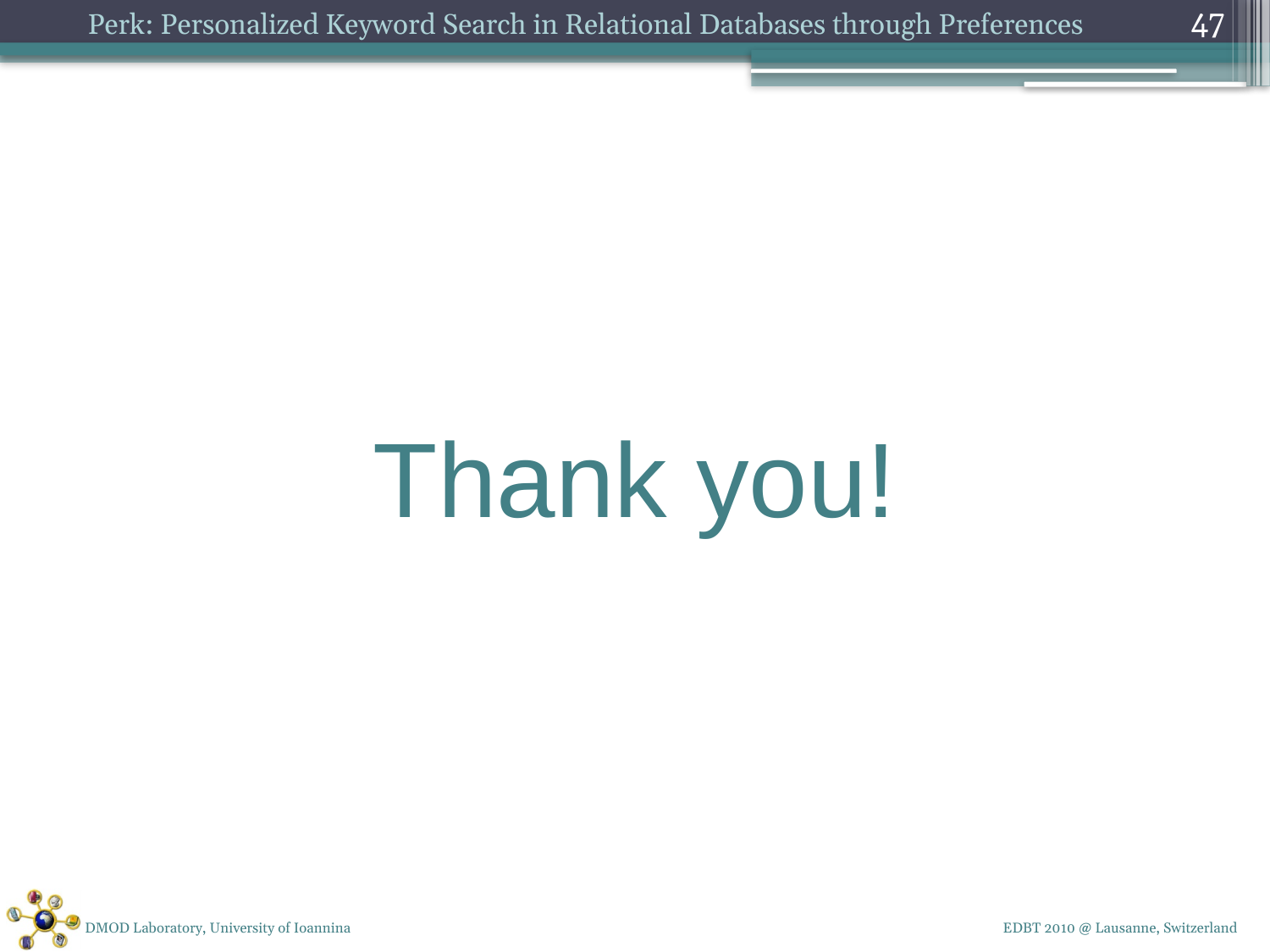

47
Thank you!
EDBT 2010 @ Lausanne, Switzerland